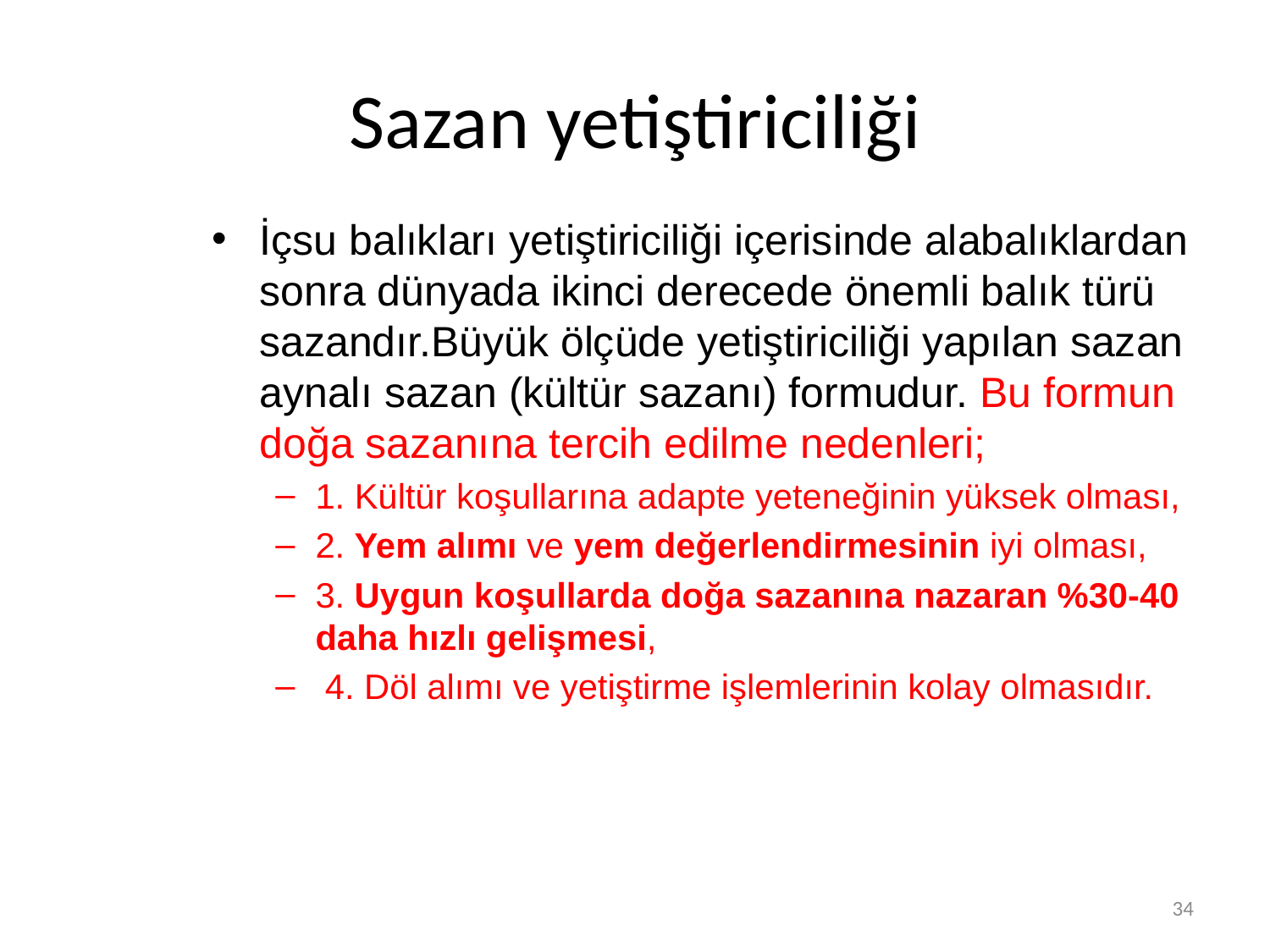

# Sazan yetiştiriciliği
İçsu balıkları yetiştiriciliği içerisinde alabalıklardan sonra dünyada ikinci derecede önemli balık türü sazandır.Büyük ölçüde yetiştiriciliği yapılan sazan aynalı sazan (kültür sazanı) formudur. Bu formun doğa sazanına tercih edilme nedenleri;
1. Kültür koşullarına adapte yeteneğinin yüksek olması,
2. Yem alımı ve yem değerlendirmesinin iyi olması,
3. Uygun koşullarda doğa sazanına nazaran %30-40 daha hızlı gelişmesi,
 4. Döl alımı ve yetiştirme işlemlerinin kolay olmasıdır.
34